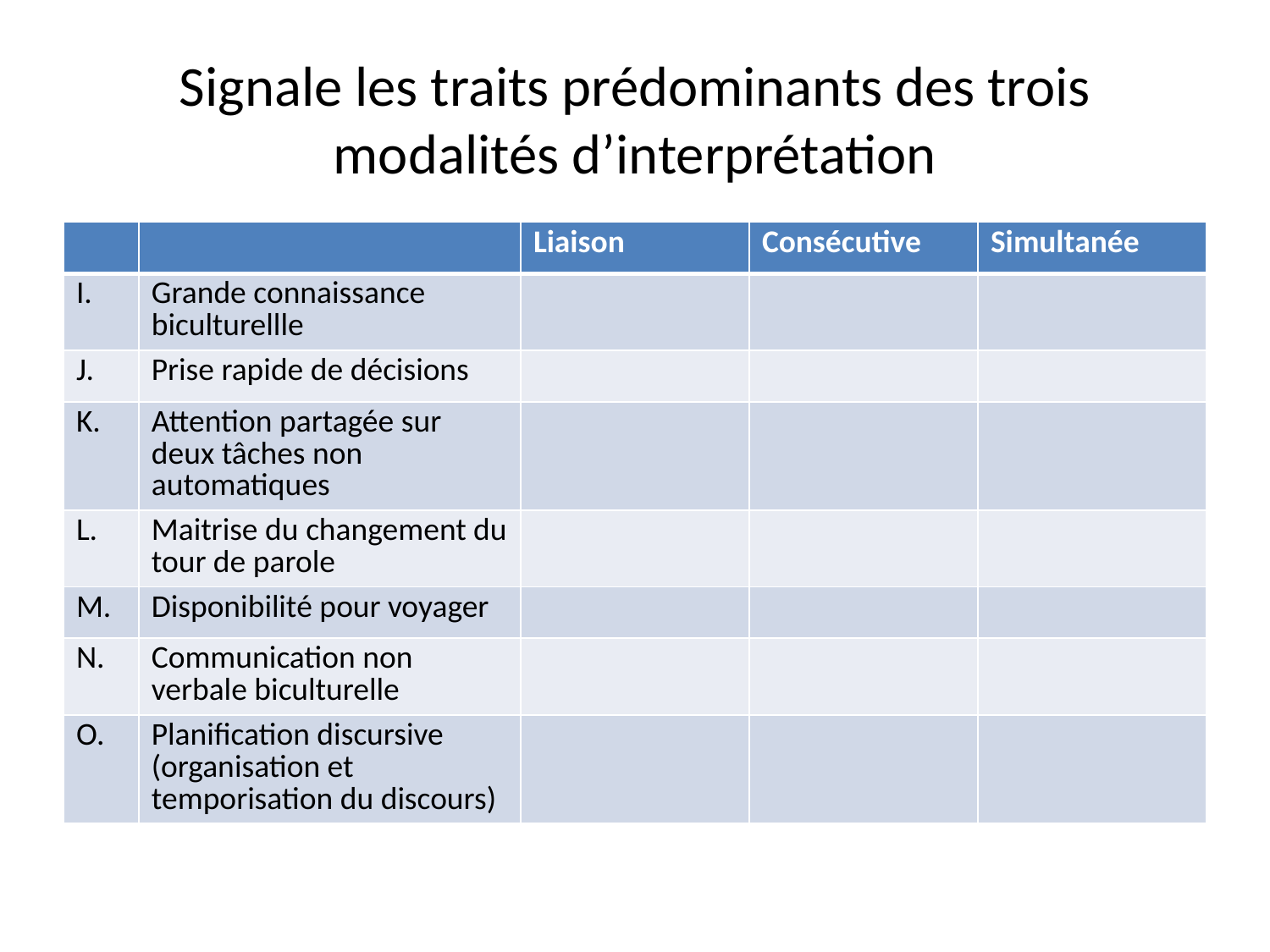

# Signale les traits prédominants des trois modalités d’interprétation
|  |  | Liaison | Consécutive | Simultanée |
| --- | --- | --- | --- | --- |
| I. | Grande connaissance biculturellle |  |  |  |
| J. | Prise rapide de décisions |  |  |  |
| K. | Attention partagée sur deux tâches non automatiques |  |  |  |
| L. | Maitrise du changement du tour de parole |  |  |  |
| M. | Disponibilité pour voyager |  |  |  |
| N. | Communication non verbale biculturelle |  |  |  |
| O. | Planification discursive (organisation et temporisation du discours) |  |  |  |